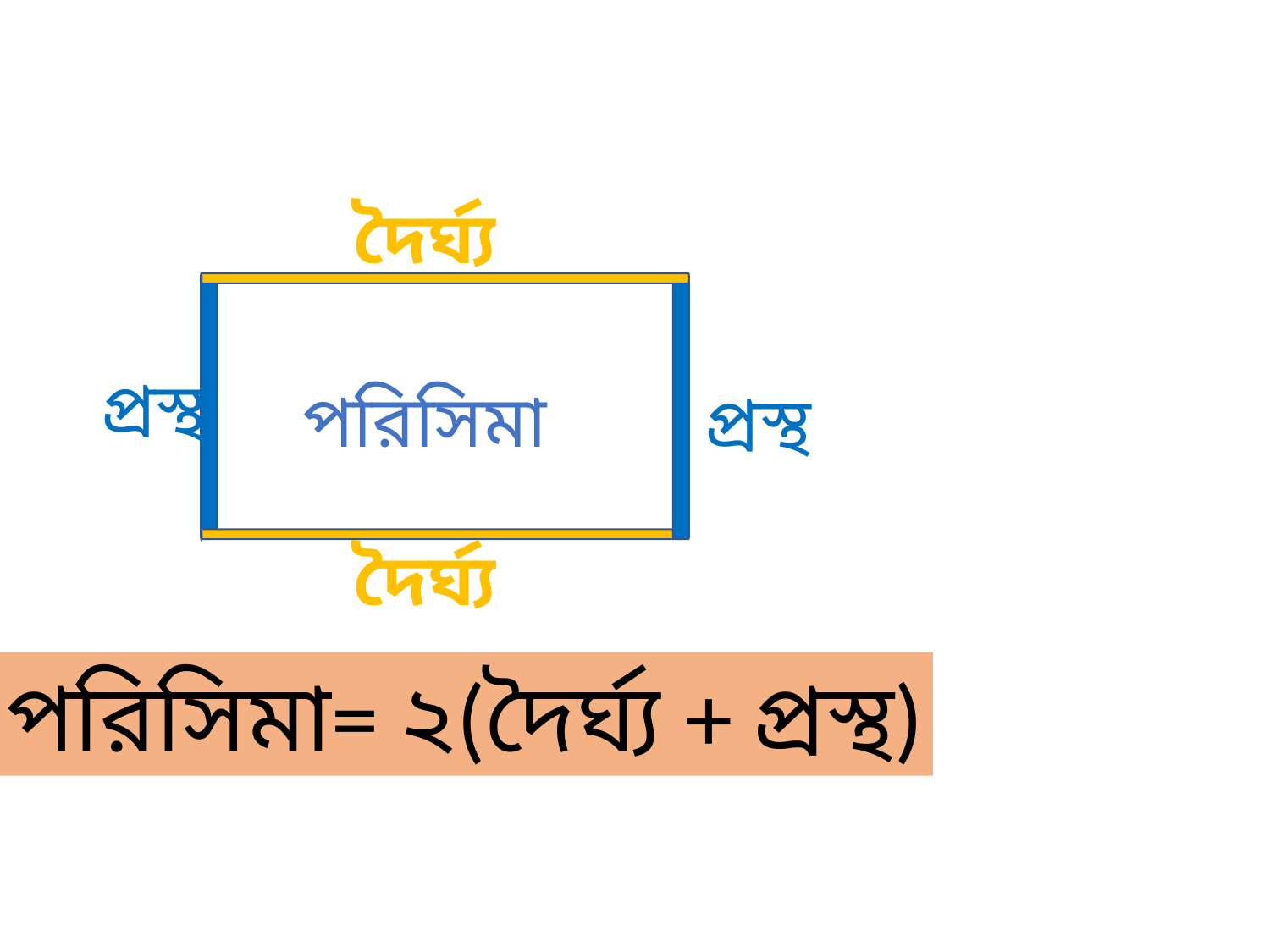

দৈর্ঘ্য

প্রস্থ
পরিসিমা
প্রস্থ
দৈর্ঘ্য
পরিসিমা= ২(দৈর্ঘ্য + প্রস্থ)